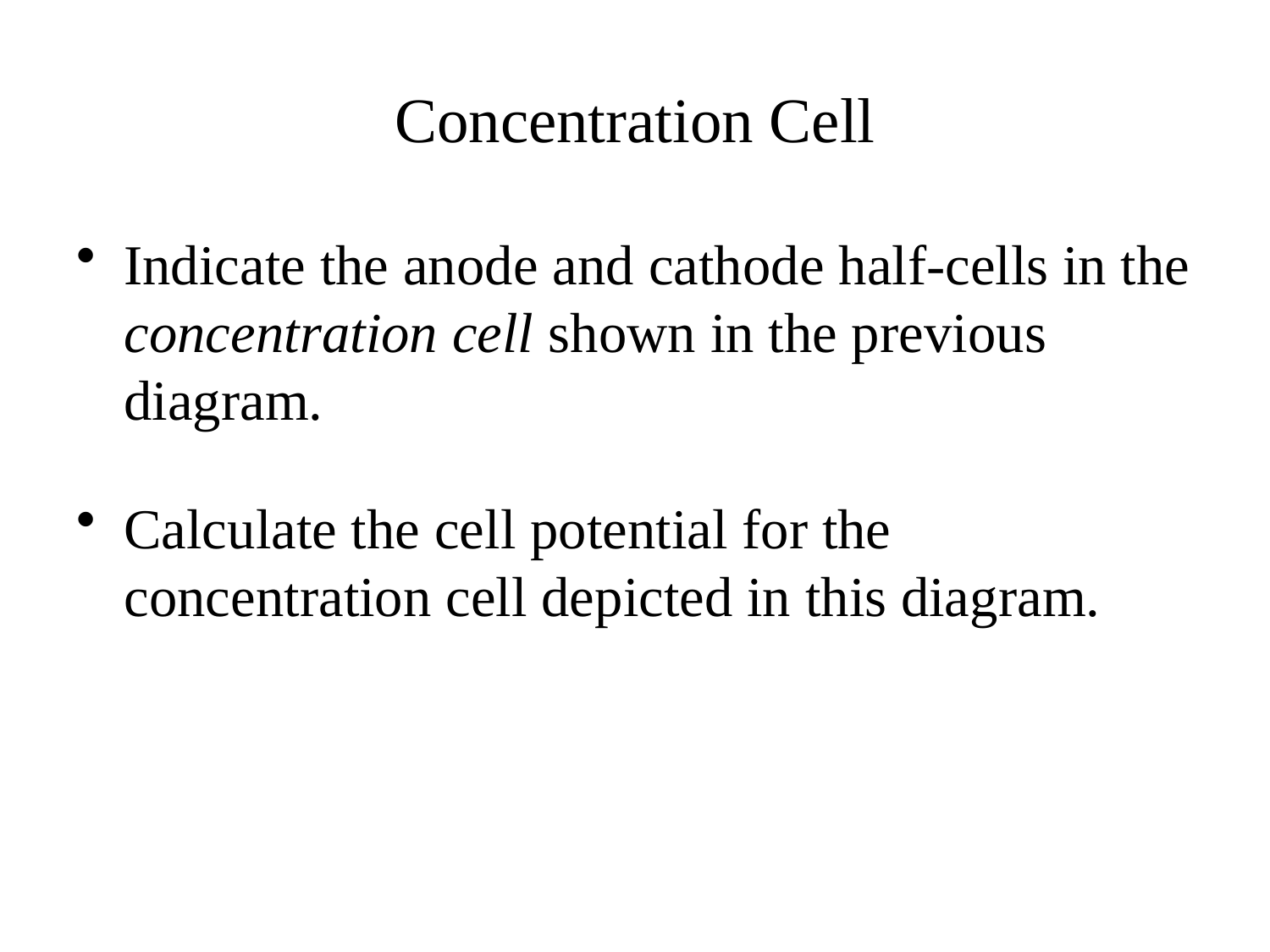

# Concentration Cell
Indicate the anode and cathode half-cells in the concentration cell shown in the previous diagram.

Calculate the cell potential for the concentration cell depicted in this diagram.